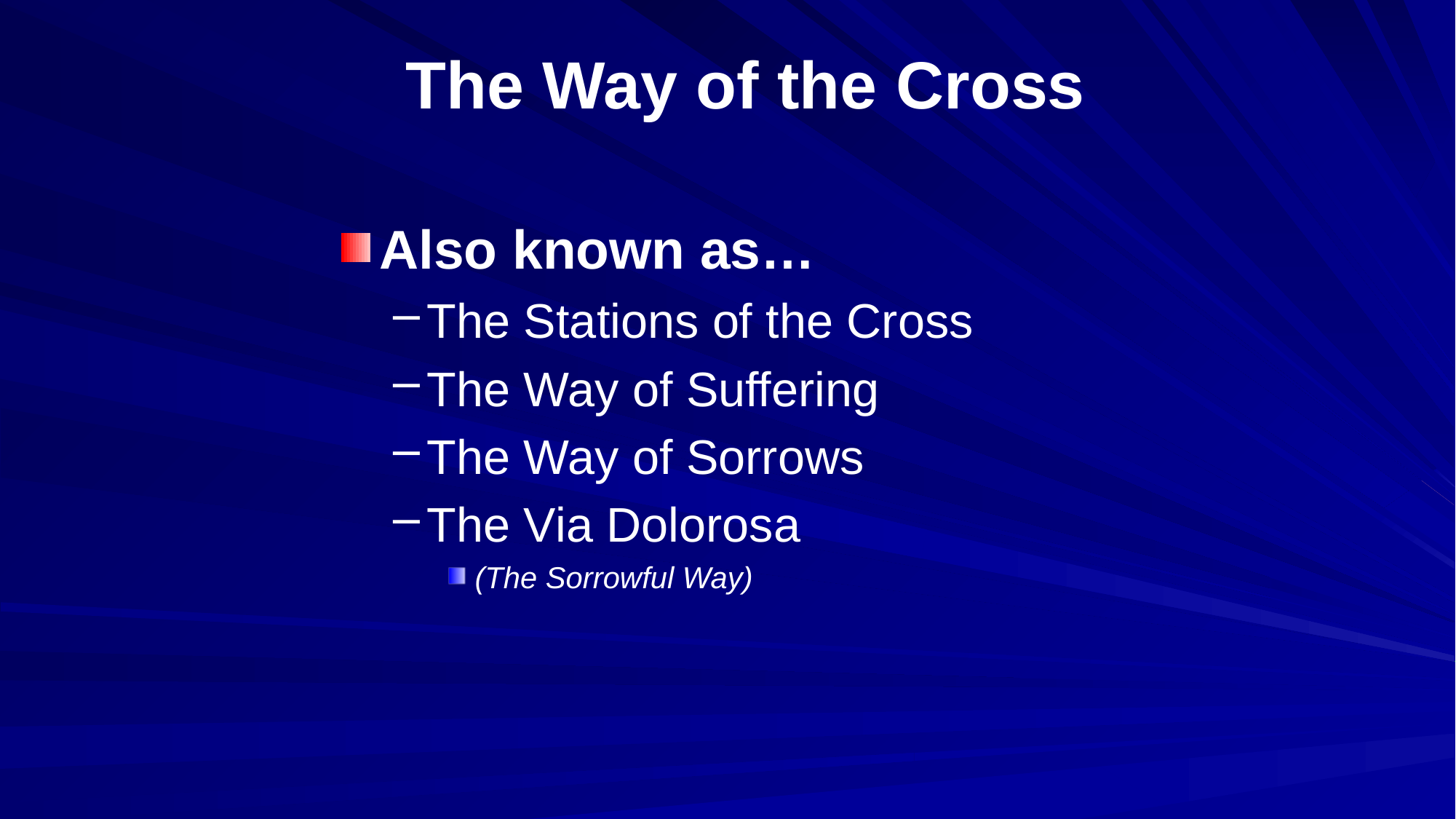

# The Way of the Cross
Also known as…
The Stations of the Cross
The Way of Suffering
The Way of Sorrows
The Via Dolorosa
(The Sorrowful Way)